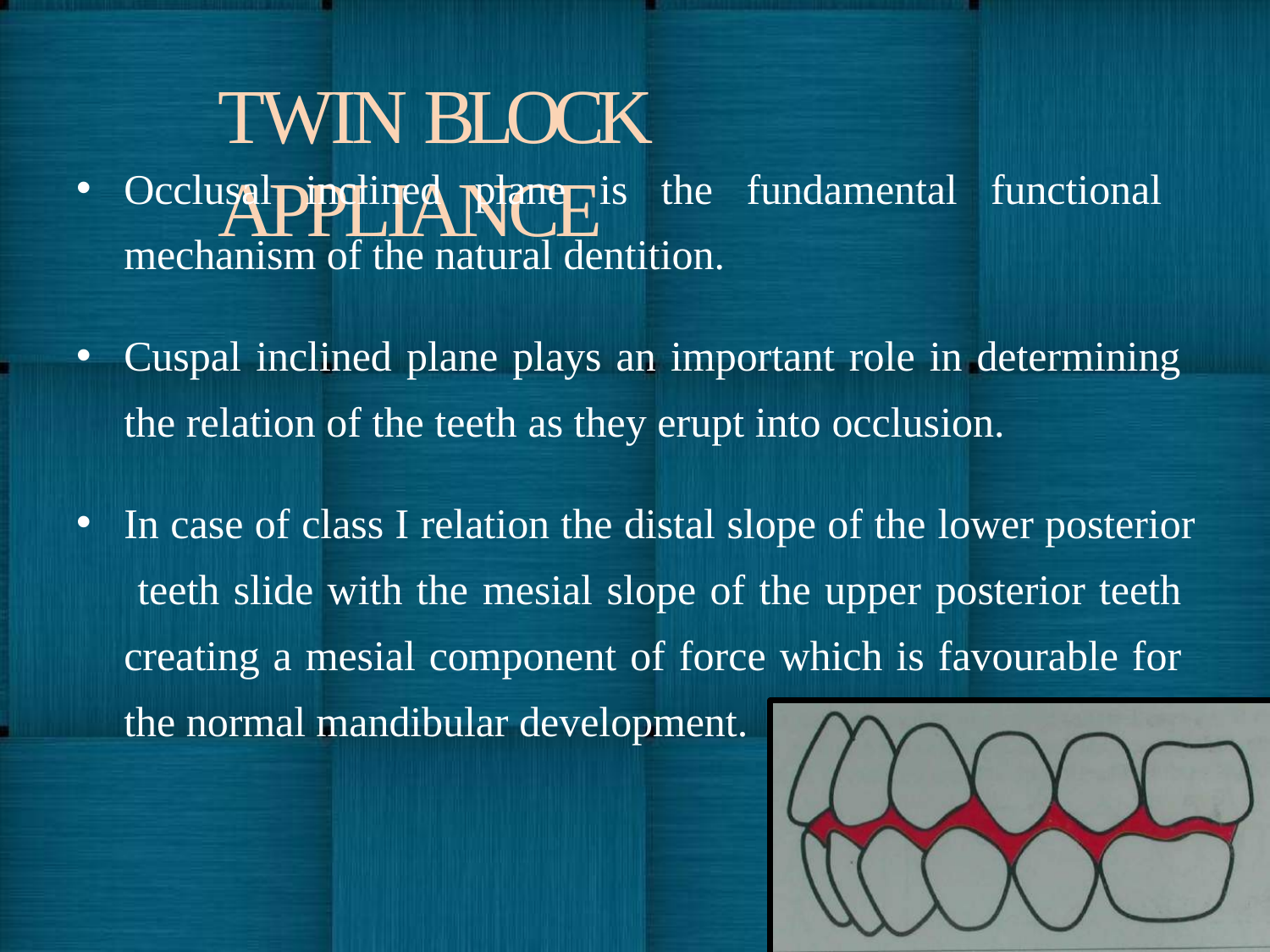

# TWIN BLOCK APPLIANCE
Occlusal inclined plane is the fundamental functional  mechanism of the natural dentition.
Cuspal inclined plane plays an important role in determining  the relation of the teeth as they erupt into occlusion.
In case of class I relation the distal slope of the lower posterior  teeth slide with the mesial slope of the upper posterior teeth  creating a mesial component of force which is favourable for  the normal mandibular development.